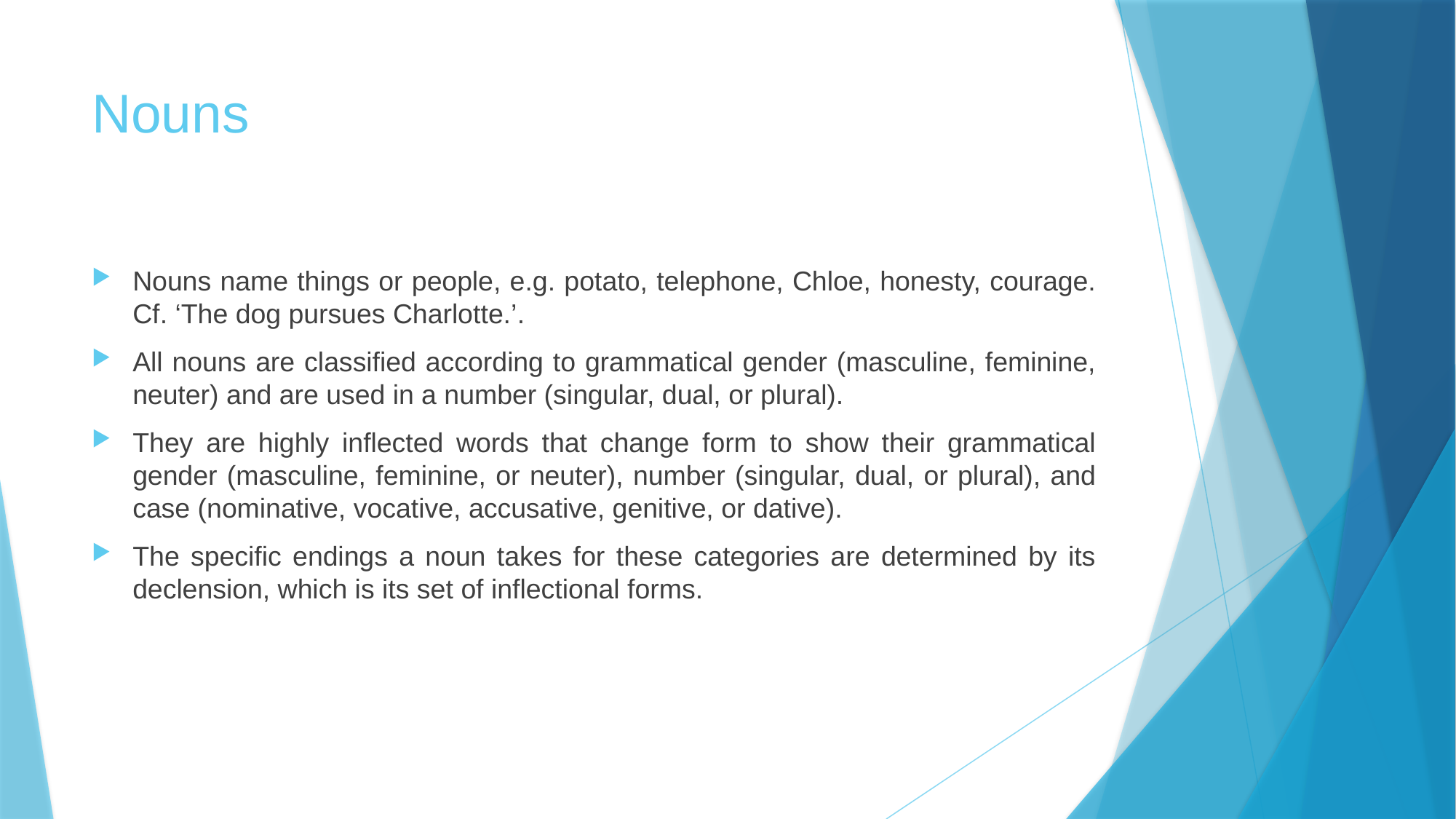

# Nouns
Nouns name things or people, e.g. potato, telephone, Chloe, honesty, courage. Cf. ‘The dog pursues Charlotte.’.
All nouns are classified according to grammatical gender (masculine, feminine, neuter) and are used in a number (singular, dual, or plural).
They are highly inflected words that change form to show their grammatical gender (masculine, feminine, or neuter), number (singular, dual, or plural), and case (nominative, vocative, accusative, genitive, or dative).
The specific endings a noun takes for these categories are determined by its declension, which is its set of inflectional forms.